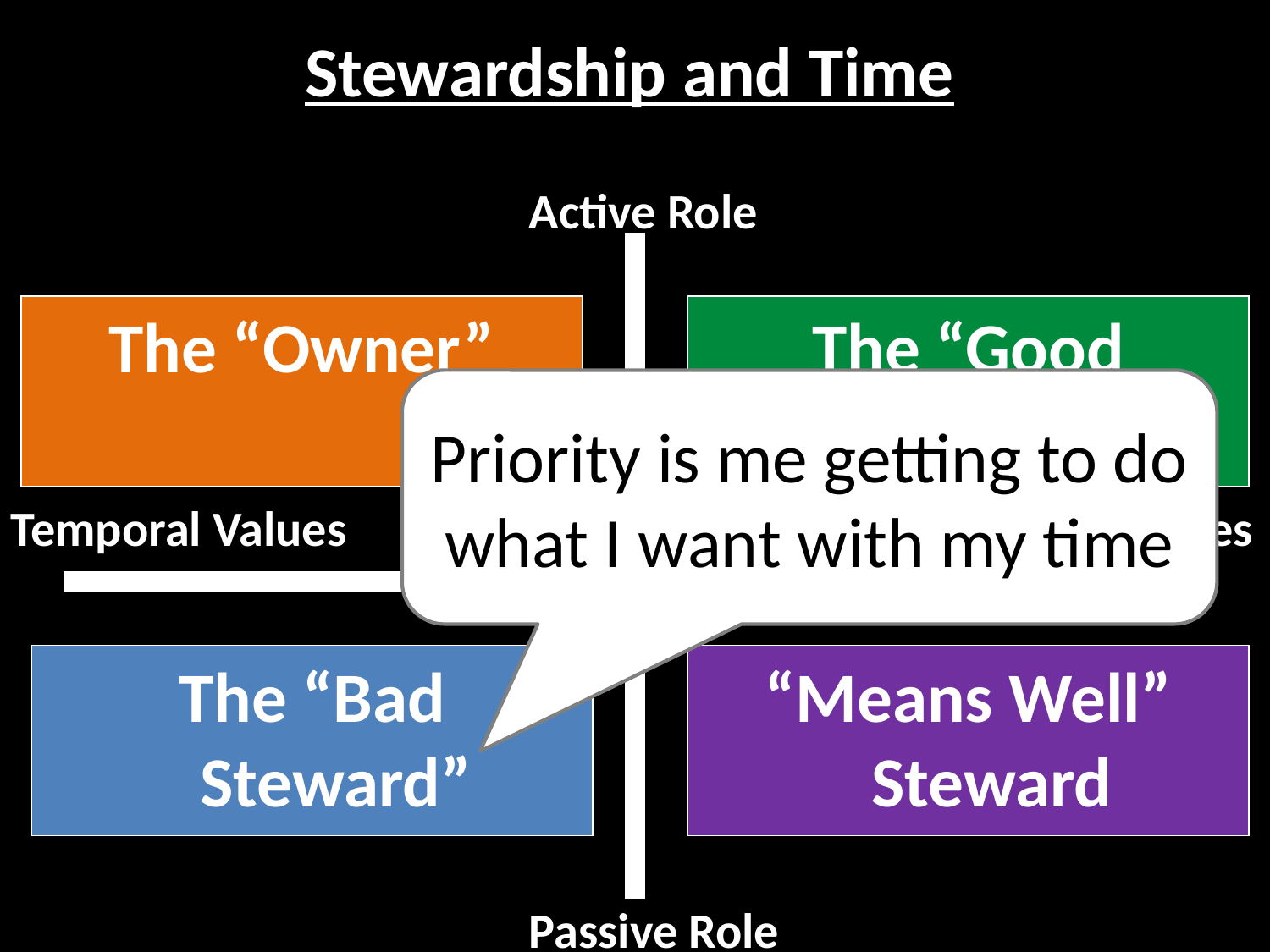

# Stewardship and Time
Active Role

The “Owner”

The “Good Steward”

Priority is me getting to do what I want with my time
Temporal Values

Eternal Values

The “Bad Steward”

“Means Well” Steward

Passive Role